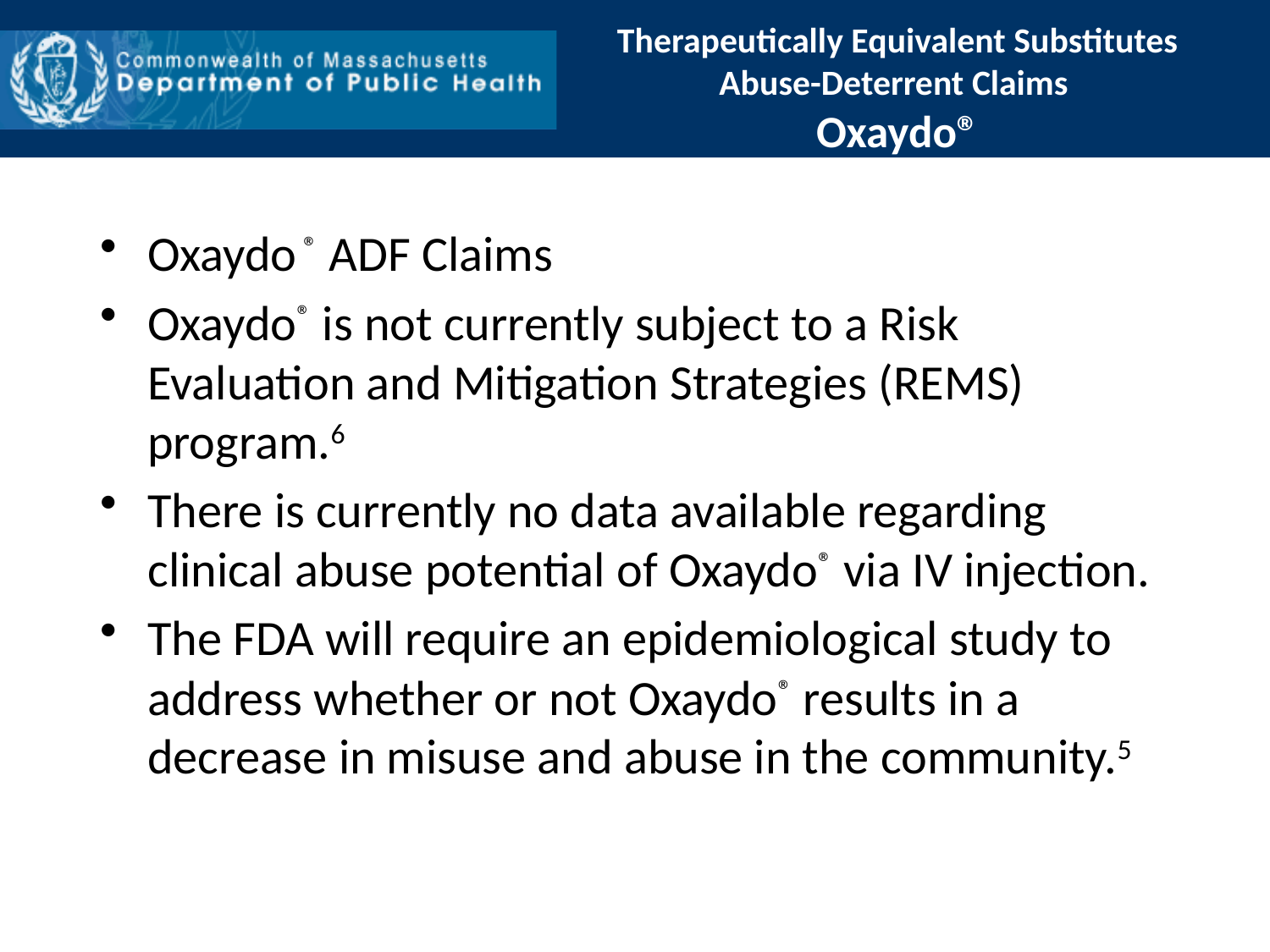

# Therapeutically Equivalent Substitutes Abuse-Deterrent Claims Oxaydo®

Oxaydo ® ADF Claims
Oxaydo® is not currently subject to a Risk Evaluation and Mitigation Strategies (REMS) program.6
There is currently no data available regarding clinical abuse potential of Oxaydo® via IV injection.
The FDA will require an epidemiological study to address whether or not Oxaydo® results in a decrease in misuse and abuse in the community.5